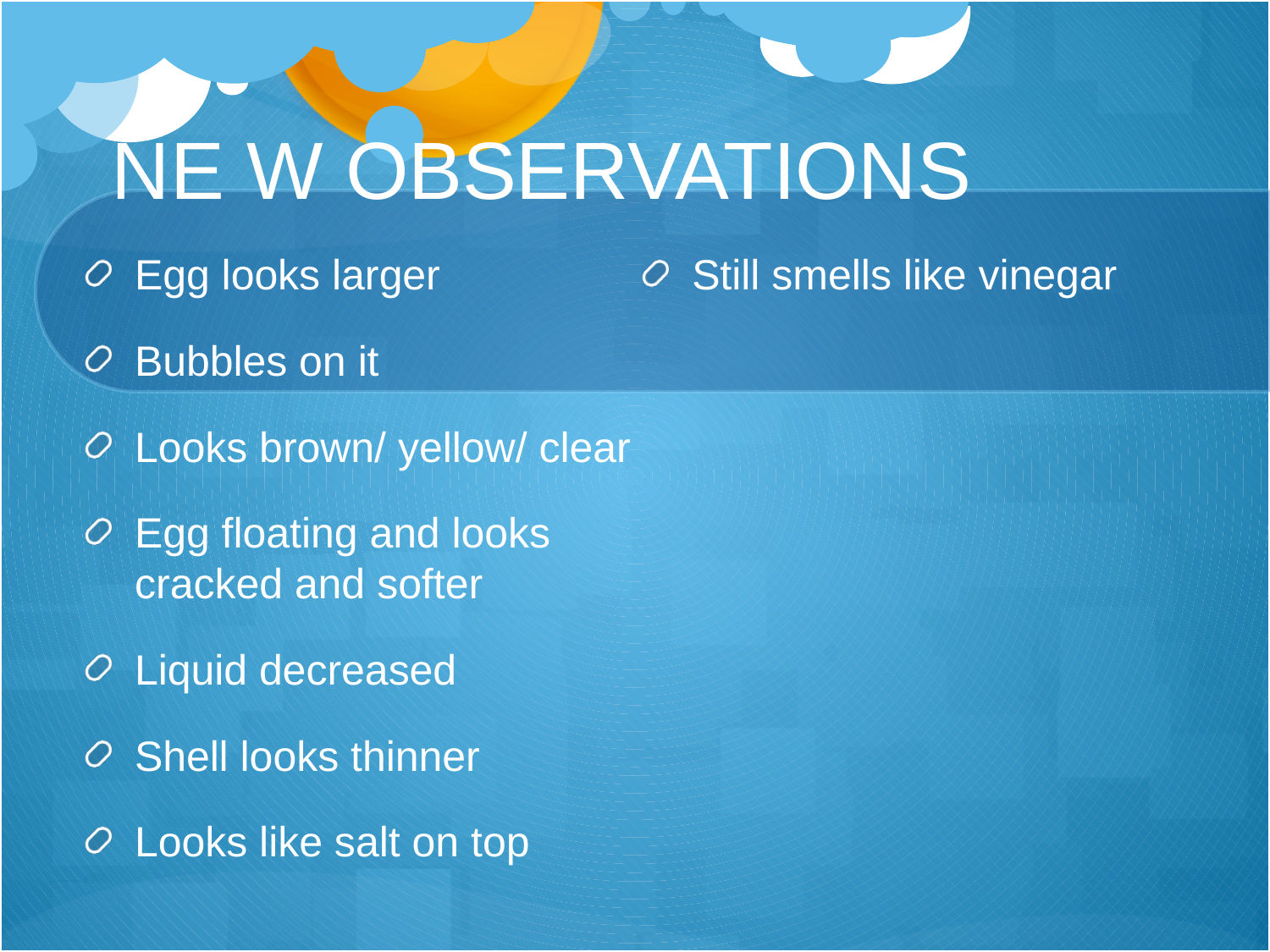

# NE W OBSERVATIONS
Egg looks larger
Bubbles on it
Looks brown/ yellow/ clear
Egg floating and looks cracked and softer
Liquid decreased
Shell looks thinner
Looks like salt on top
Still smells like vinegar